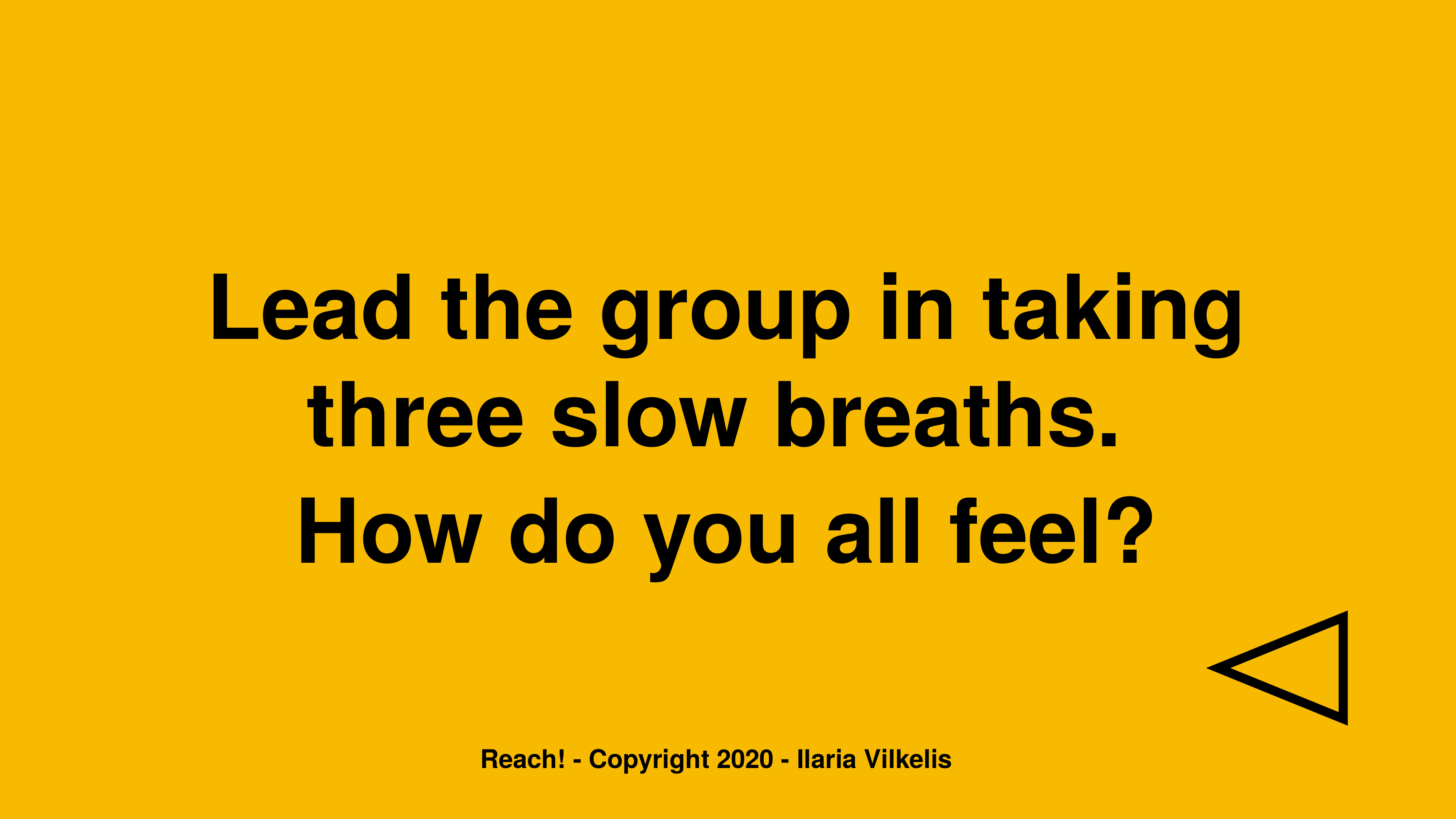

Lead the group in taking three slow breaths.
How do you all feel?